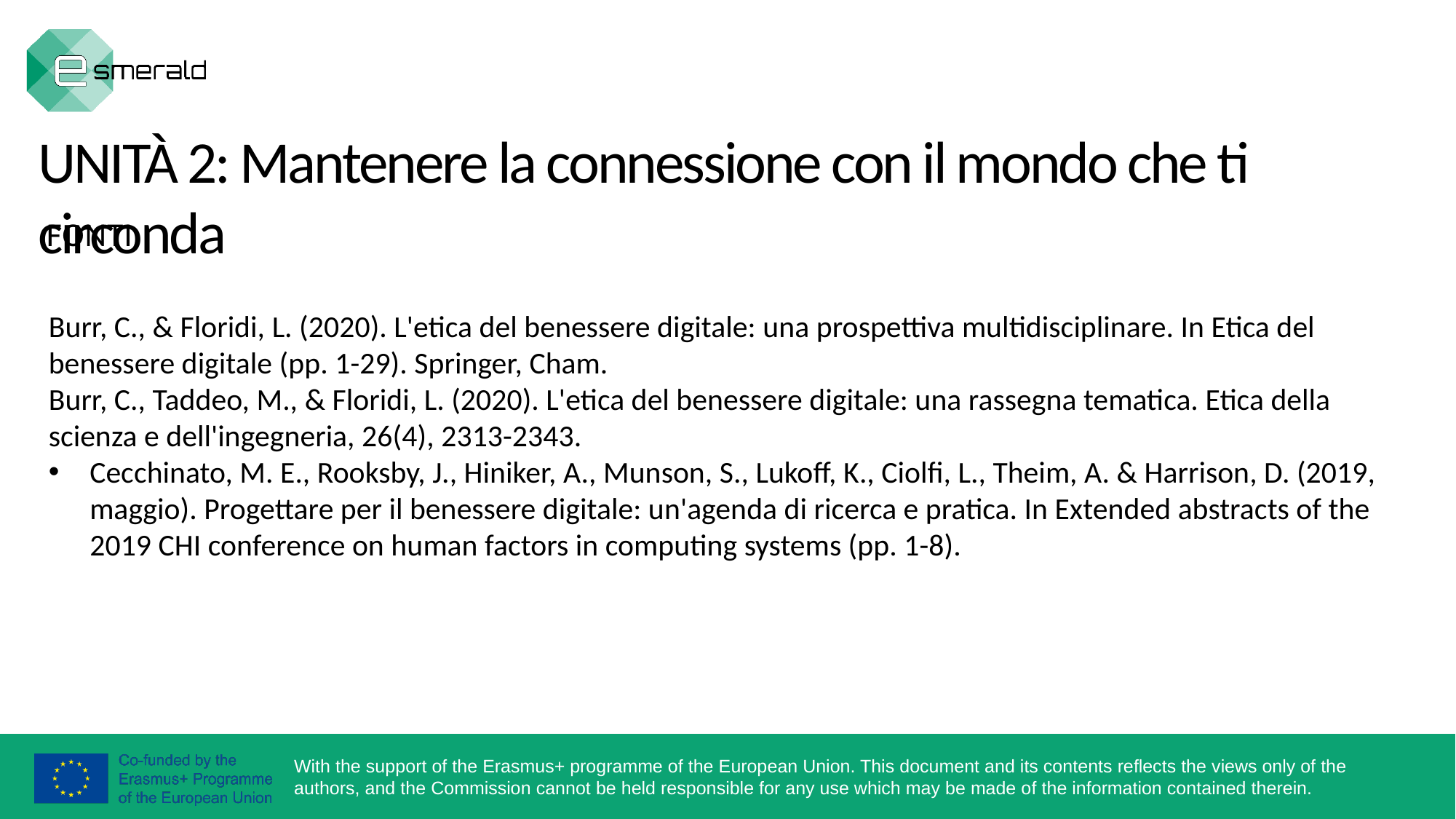

UNITÀ 2: Mantenere la connessione con il mondo che ti circonda
FONTI
Burr, C., & Floridi, L. (2020). L'etica del benessere digitale: una prospettiva multidisciplinare. In Etica del benessere digitale (pp. 1-29). Springer, Cham.
Burr, C., Taddeo, M., & Floridi, L. (2020). L'etica del benessere digitale: una rassegna tematica. Etica della scienza e dell'ingegneria, 26(4), 2313-2343.
Cecchinato, M. E., Rooksby, J., Hiniker, A., Munson, S., Lukoff, K., Ciolfi, L., Theim, A. & Harrison, D. (2019, maggio). Progettare per il benessere digitale: un'agenda di ricerca e pratica. In Extended abstracts of the 2019 CHI conference on human factors in computing systems (pp. 1-8).